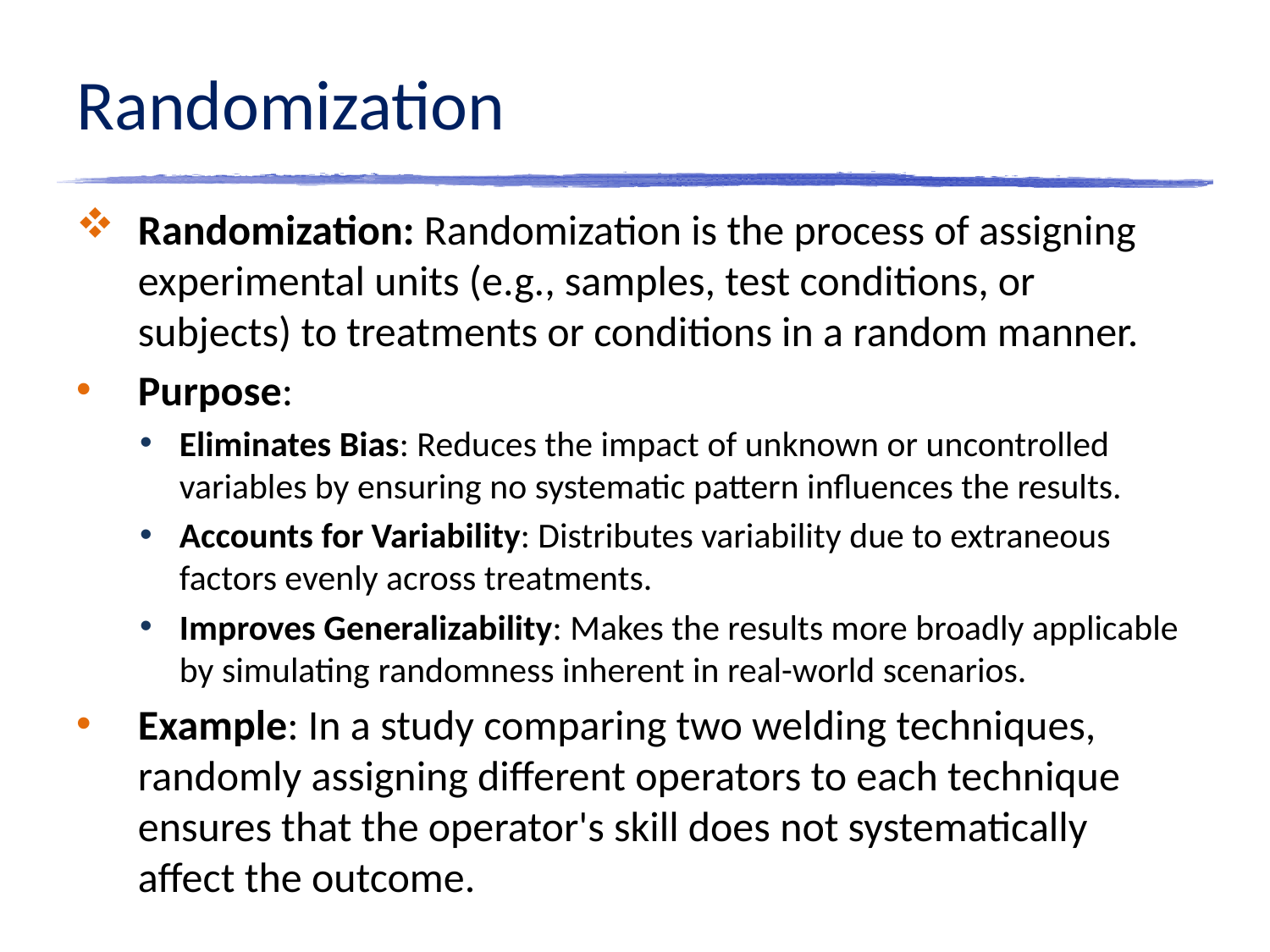

# Randomization
Randomization: Randomization is the process of assigning experimental units (e.g., samples, test conditions, or subjects) to treatments or conditions in a random manner.
Purpose:
Eliminates Bias: Reduces the impact of unknown or uncontrolled variables by ensuring no systematic pattern influences the results.
Accounts for Variability: Distributes variability due to extraneous factors evenly across treatments.
Improves Generalizability: Makes the results more broadly applicable by simulating randomness inherent in real-world scenarios.
Example: In a study comparing two welding techniques, randomly assigning different operators to each technique ensures that the operator's skill does not systematically affect the outcome.